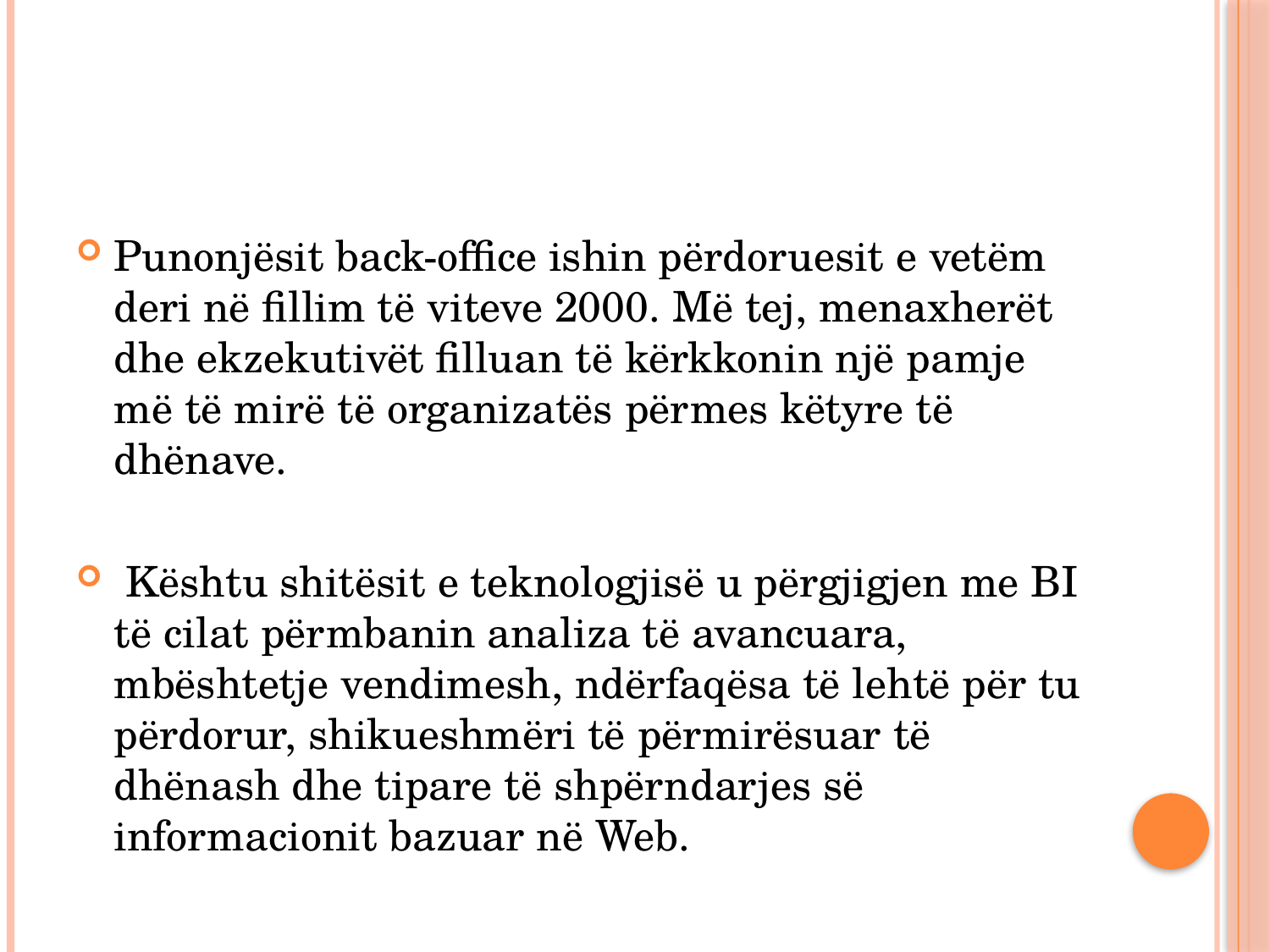

#
Punonjësit back-office ishin përdoruesit e vetëm deri në fillim të viteve 2000. Më tej, menaxherët dhe ekzekutivët filluan të kërkkonin një pamje më të mirë të organizatës përmes këtyre të dhënave.

 Kështu shitësit e teknologjisë u përgjigjen me BI të cilat përmbanin analiza të avancuara, mbështetje vendimesh, ndërfaqësa të lehtë për tu përdorur, shikueshmëri të përmirësuar të dhënash dhe tipare të shpërndarjes së informacionit bazuar në Web.